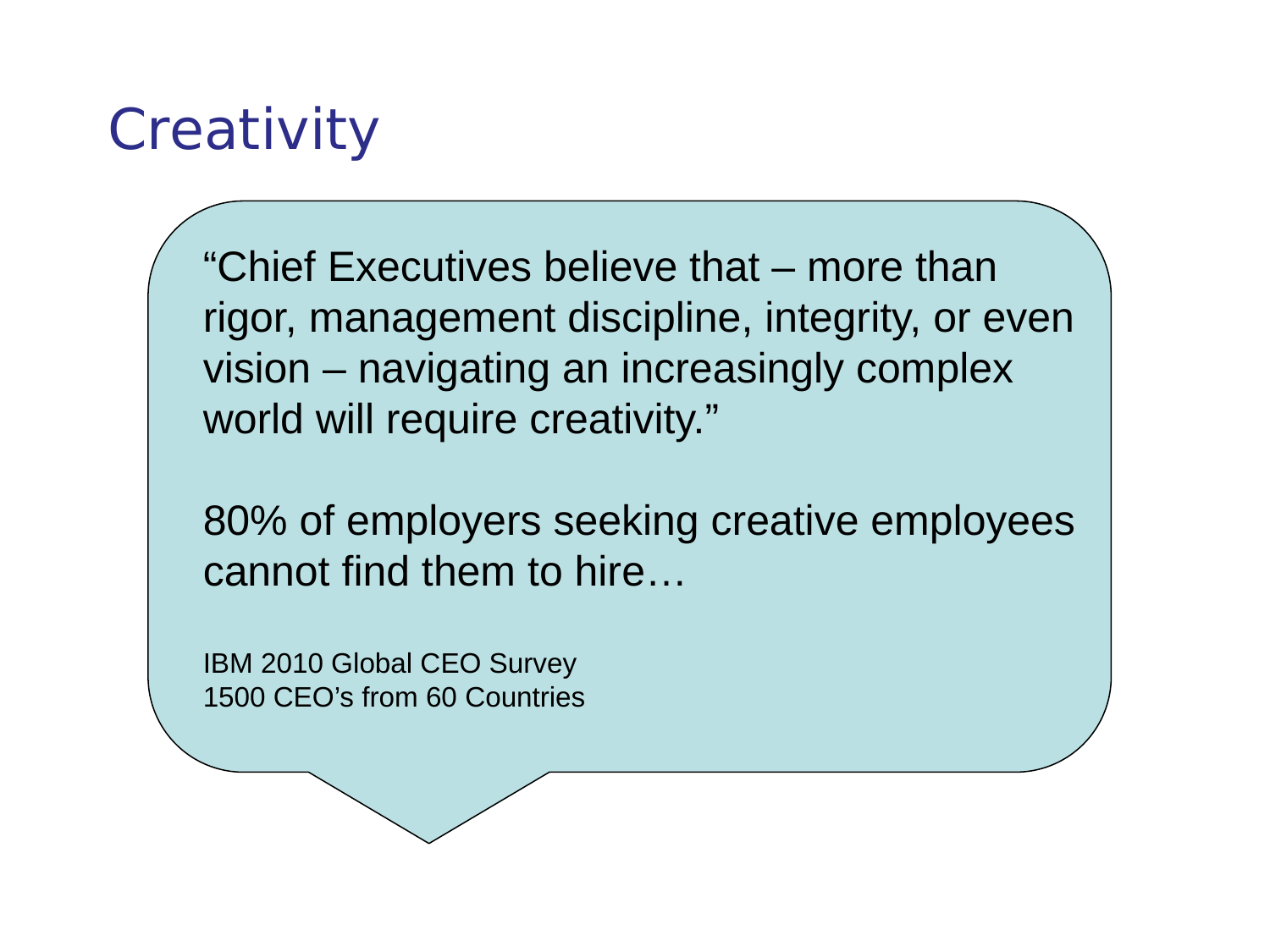

# Creativity

“Chief Executives believe that – more than rigor, management discipline, integrity, or even vision – navigating an increasingly complex world will require creativity.”

80% of employers seeking creative employees cannot find them to hire…

IBM 2010 Global CEO Survey
1500 CEO’s from 60 Countries